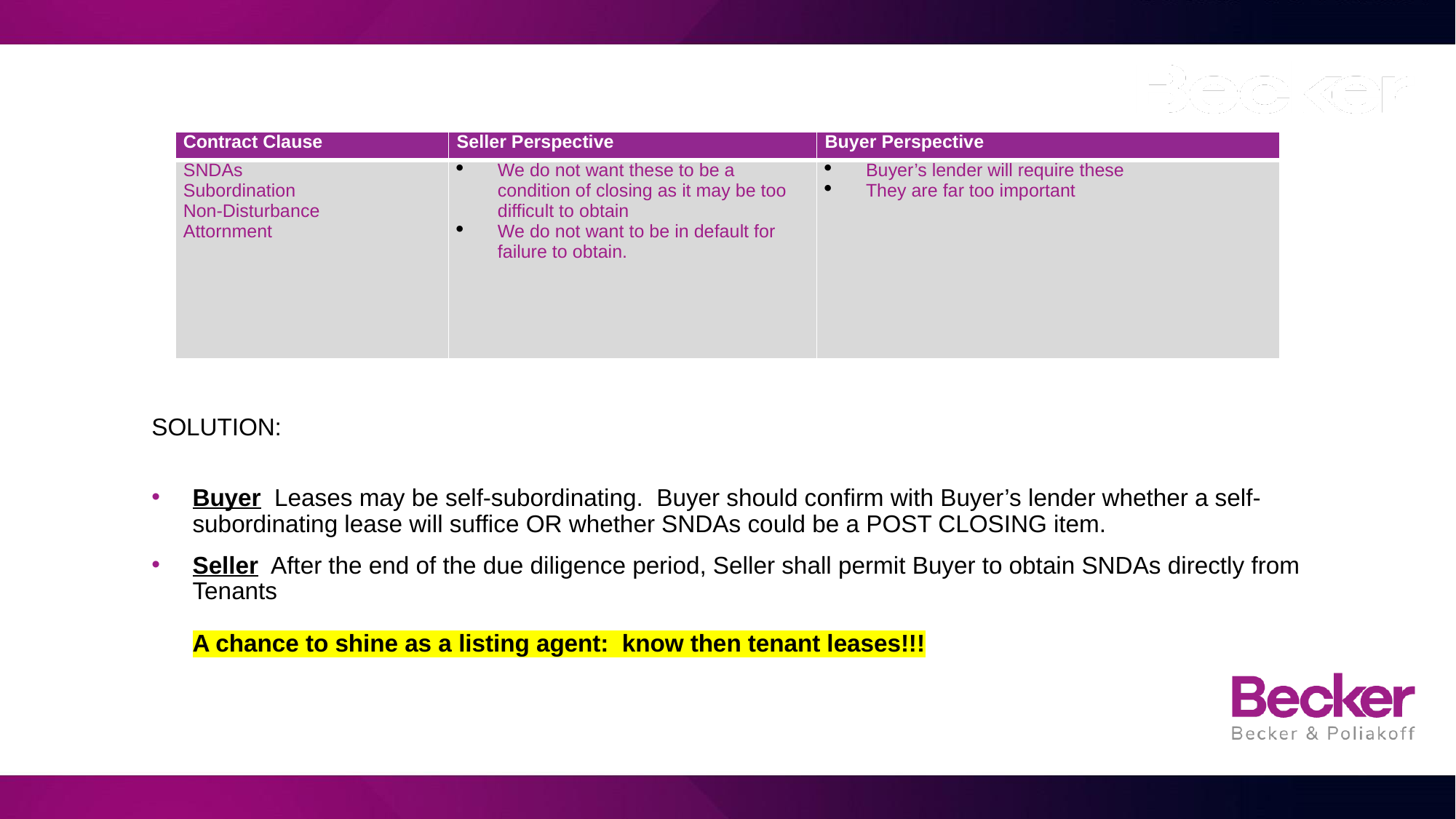

| Contract Clause | Seller Perspective | Buyer Perspective |
| --- | --- | --- |
| SNDAs Subordination Non-Disturbance Attornment | We do not want these to be a condition of closing as it may be too difficult to obtain We do not want to be in default for failure to obtain. | Buyer’s lender will require these They are far too important |
SOLUTION:
Buyer  Leases may be self-subordinating.  Buyer should confirm with Buyer’s lender whether a self-subordinating lease will suffice OR whether SNDAs could be a POST CLOSING item.
Seller  After the end of the due diligence period, Seller shall permit Buyer to obtain SNDAs directly from Tenants
A chance to shine as a listing agent:  know then tenant leases!!!